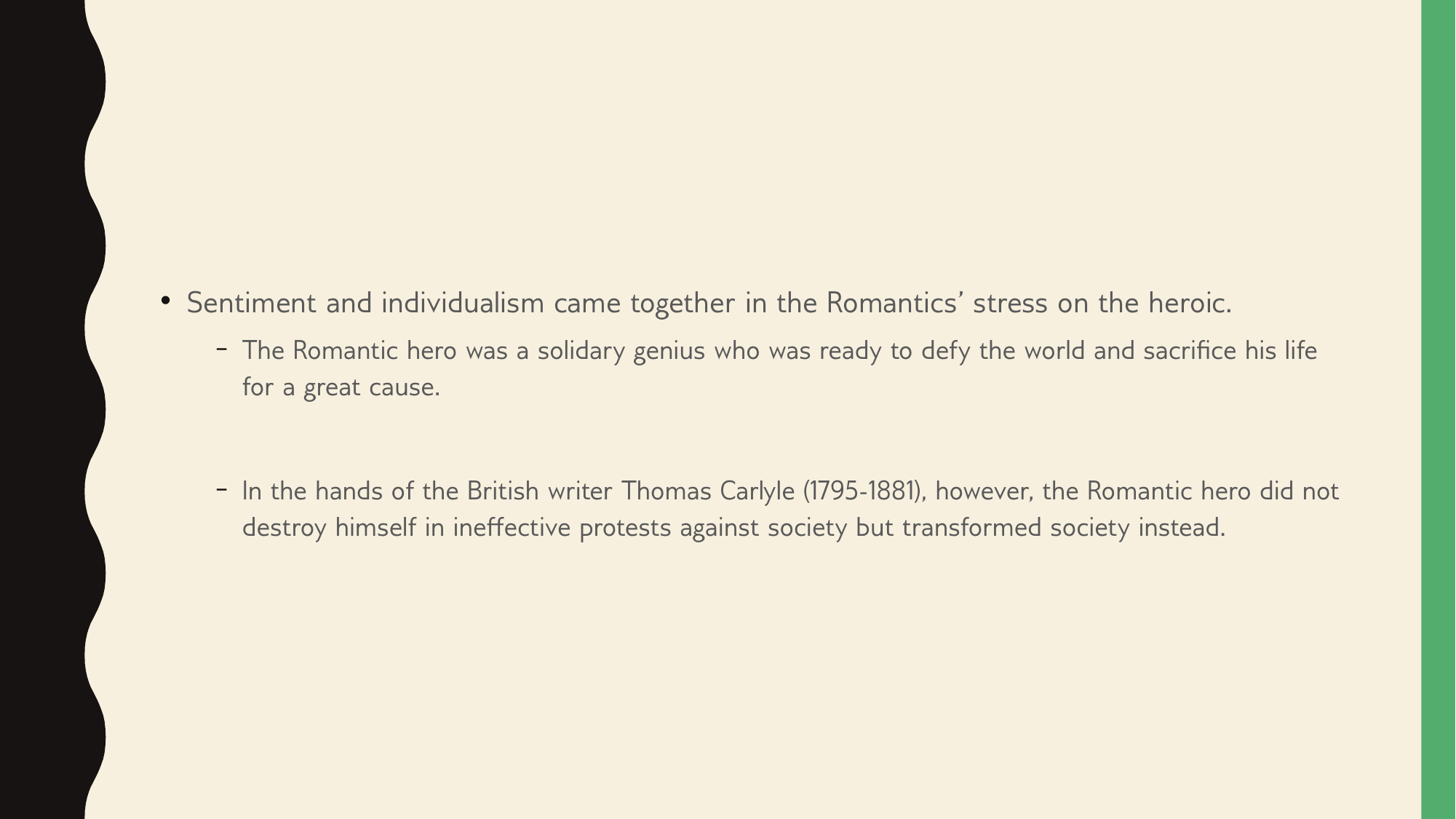

#
Sentiment and individualism came together in the Romantics’ stress on the heroic.
The Romantic hero was a solidary genius who was ready to defy the world and sacrifice his life for a great cause.

In the hands of the British writer Thomas Carlyle (1795-1881), however, the Romantic hero did not destroy himself in ineffective protests against society but transformed society instead.